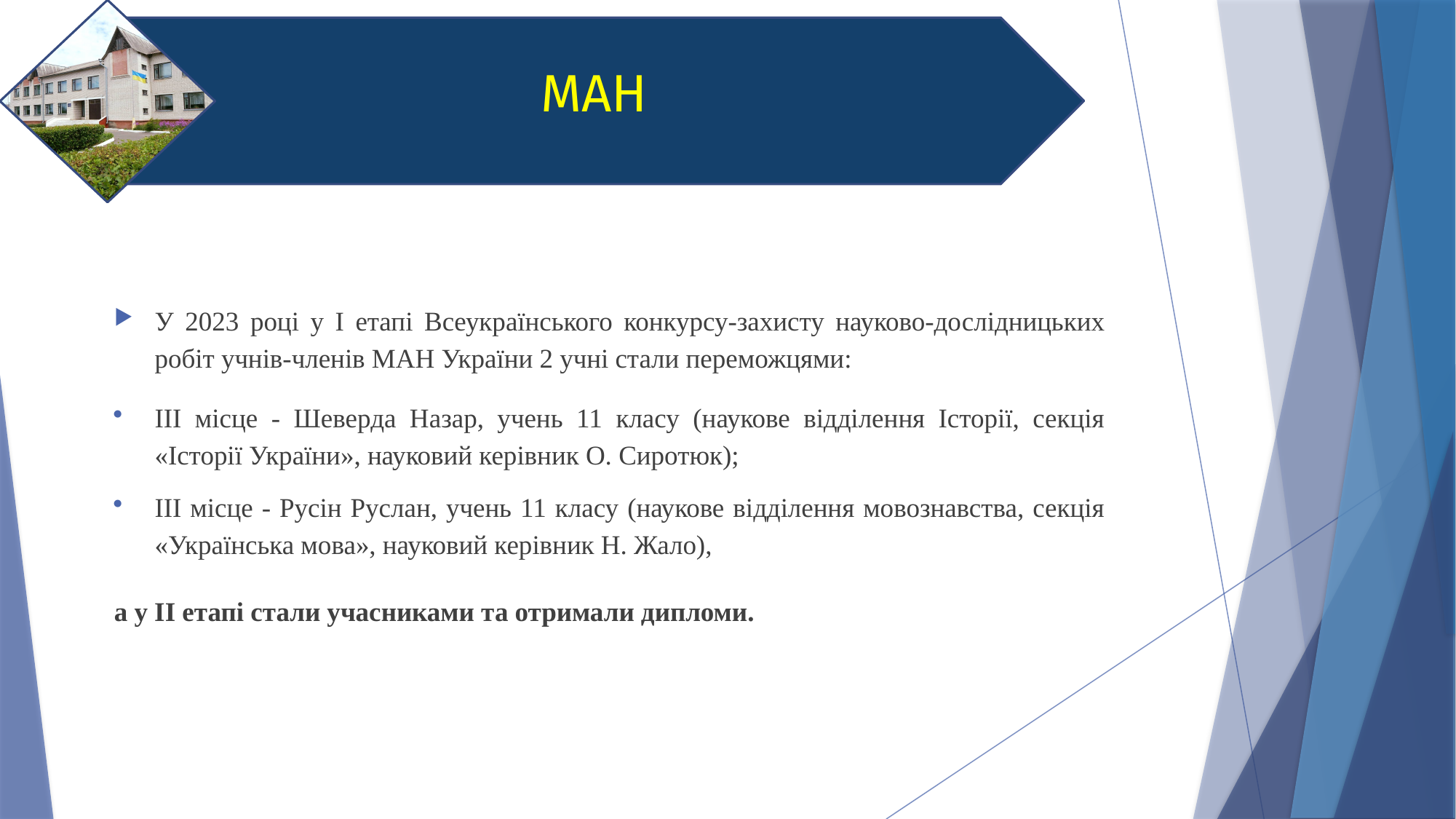

# МАН
У 2023 році у І етапі Всеукраїнського конкурсу-захисту науково-дослідницьких робіт учнів-членів МАН України 2 учні стали переможцями:
ІІІ місце - Шеверда Назар, учень 11 класу (наукове відділення Історії, секція «Історії України», науковий керівник О. Сиротюк);
ІІІ місце - Русін Руслан, учень 11 класу (наукове відділення мовознавства, секція «Українська мова», науковий керівник Н. Жало),
а у ІІ етапі стали учасниками та отримали дипломи.